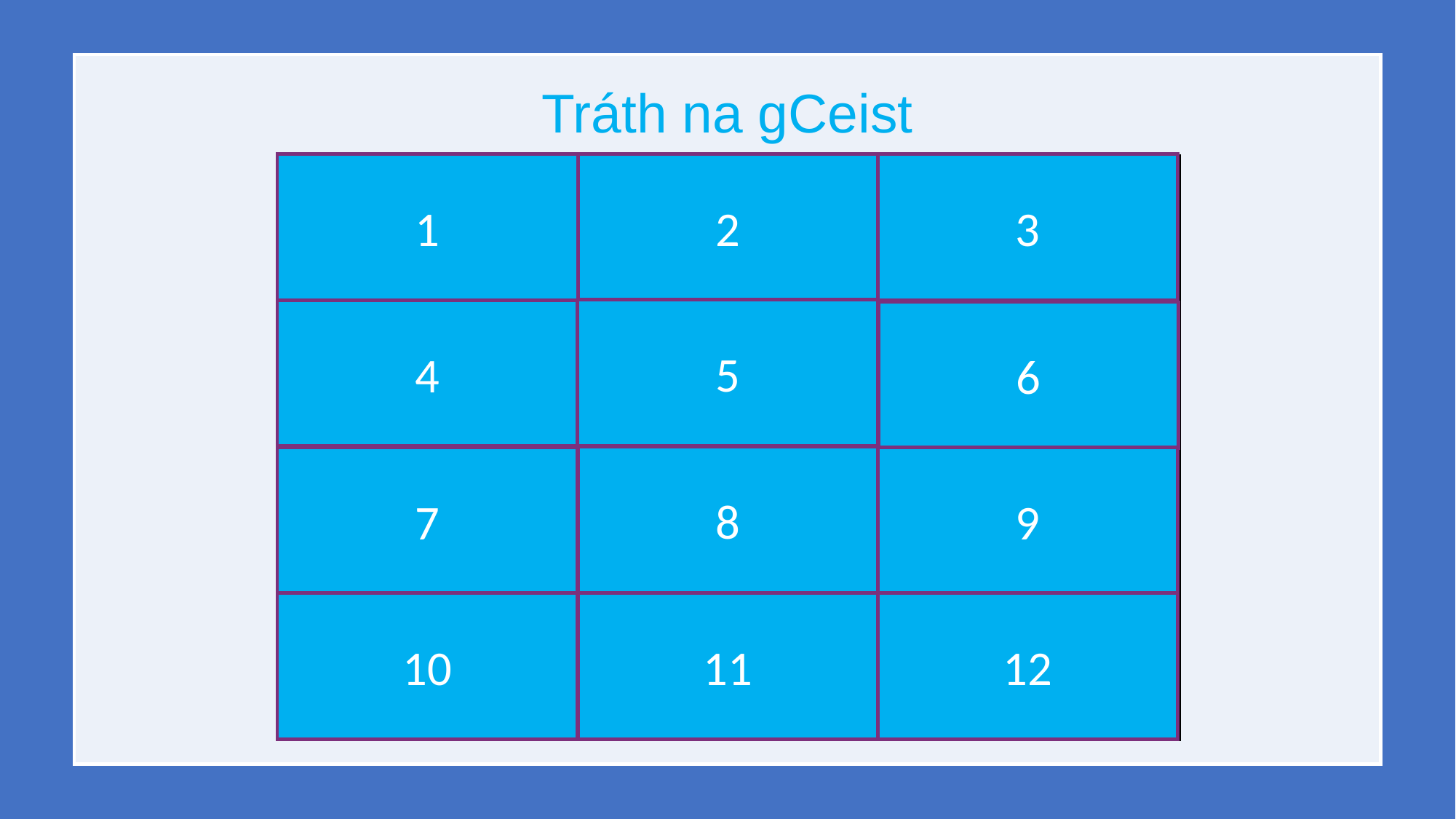

Tráth na gCeist
1
2
3
| Teastaíonn sé ó dhaoine agus ó ainmhithe le maireachtáil. | Ainmhí nach n-itheann aon rud ach plandaí. | Ainmhí nach n-itheann ach ainmhithe eile. |
| --- | --- | --- |
| Liosta plandaí agus ainmhithe san ord a n-itheann siad a chéile. | An tsubstaint ghlas a fhaightear i nduilleoga. | Roinnt biashlabhraí éagsúla curtha le chéile. |
| Plandaí glasa a dhéanann a gcuid bia féin. | Tugann sé fuinneamh dúinn. | An próiseas trína ndéanann plandaí a gcuid bia féin. |
| Bia an phlanda. | Ainmhí a itheann plandaí agus ainmhithe araon. | Ainmhí a sheilgeann agus a itheann ainmhithe eile. |
fuinneamh
luibhiteoir
feoiliteoir

5
4
6
clóraifill
biashlabhra

bia-eangach

8
7
9
bia
fótaisintéis

táirgeoirí
11
10
12
uiliteoir
creachadóir
glúcós